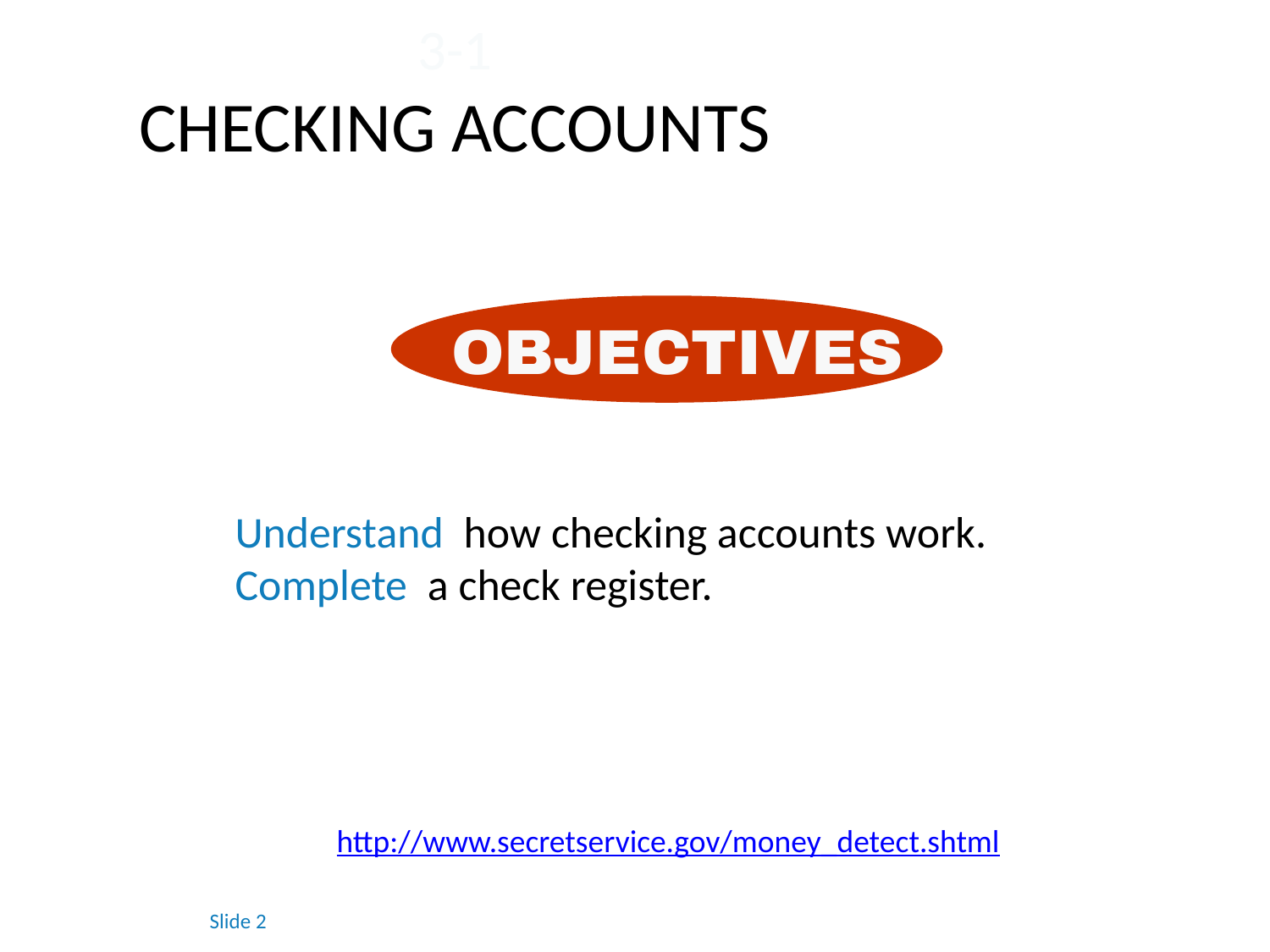

# 3-1 CHECKING ACCOUNTS
 OBJECTIVES
Understand  how checking accounts work. Complete  a check register.

http://www.secretservice.gov/money_detect.shtml

  Slide 2